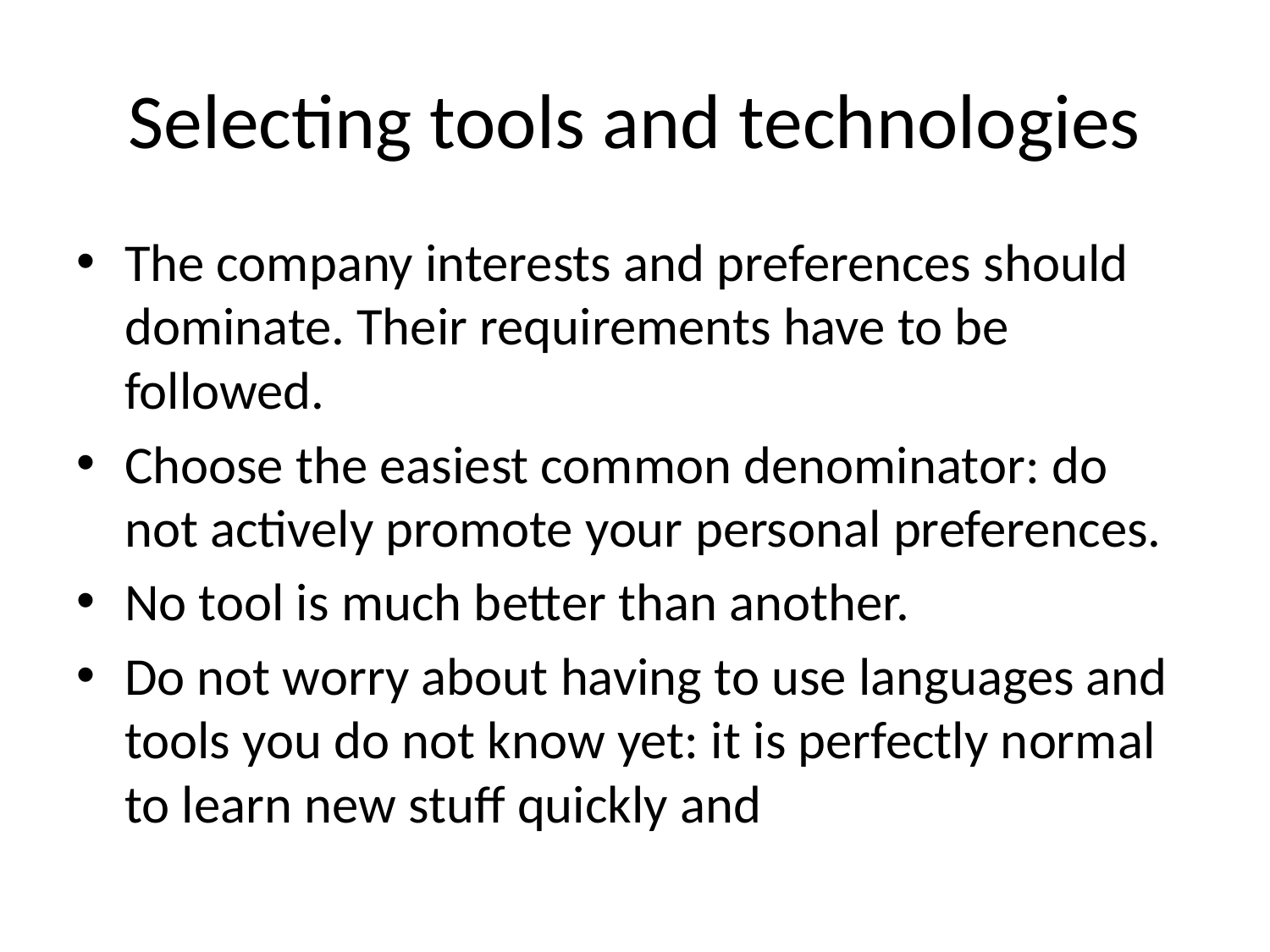

# Selecting tools and technologies
The company interests and preferences should dominate. Their requirements have to be followed.
Choose the easiest common denominator: do not actively promote your personal preferences.
No tool is much better than another.
Do not worry about having to use languages and tools you do not know yet: it is perfectly normal to learn new stuff quickly and